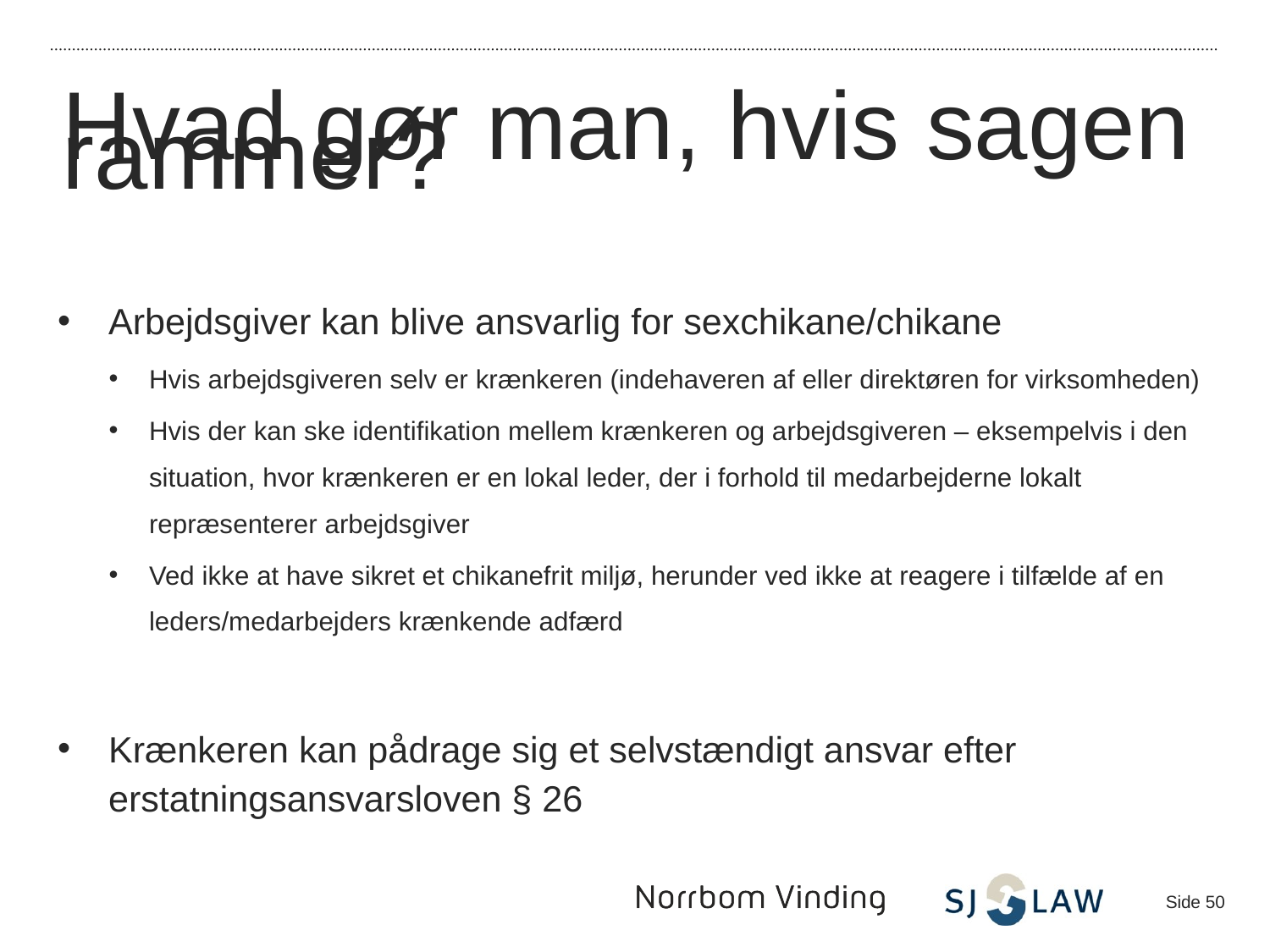

Hvad gør man, hvis sagen rammer?

Arbejdsgiver kan blive ansvarlig for sexchikane/chikane
Hvis arbejdsgiveren selv er krænkeren (indehaveren af eller direktøren for virksomheden)
Hvis der kan ske identifikation mellem krænkeren og arbejdsgiveren – eksempelvis i den situation, hvor krænkeren er en lokal leder, der i forhold til medarbejderne lokalt repræsenterer arbejdsgiver
Ved ikke at have sikret et chikanefrit miljø, herunder ved ikke at reagere i tilfælde af en leders/medarbejders krænkende adfærd

Krænkeren kan pådrage sig et selvstændigt ansvar efter erstatningsansvarsloven § 26